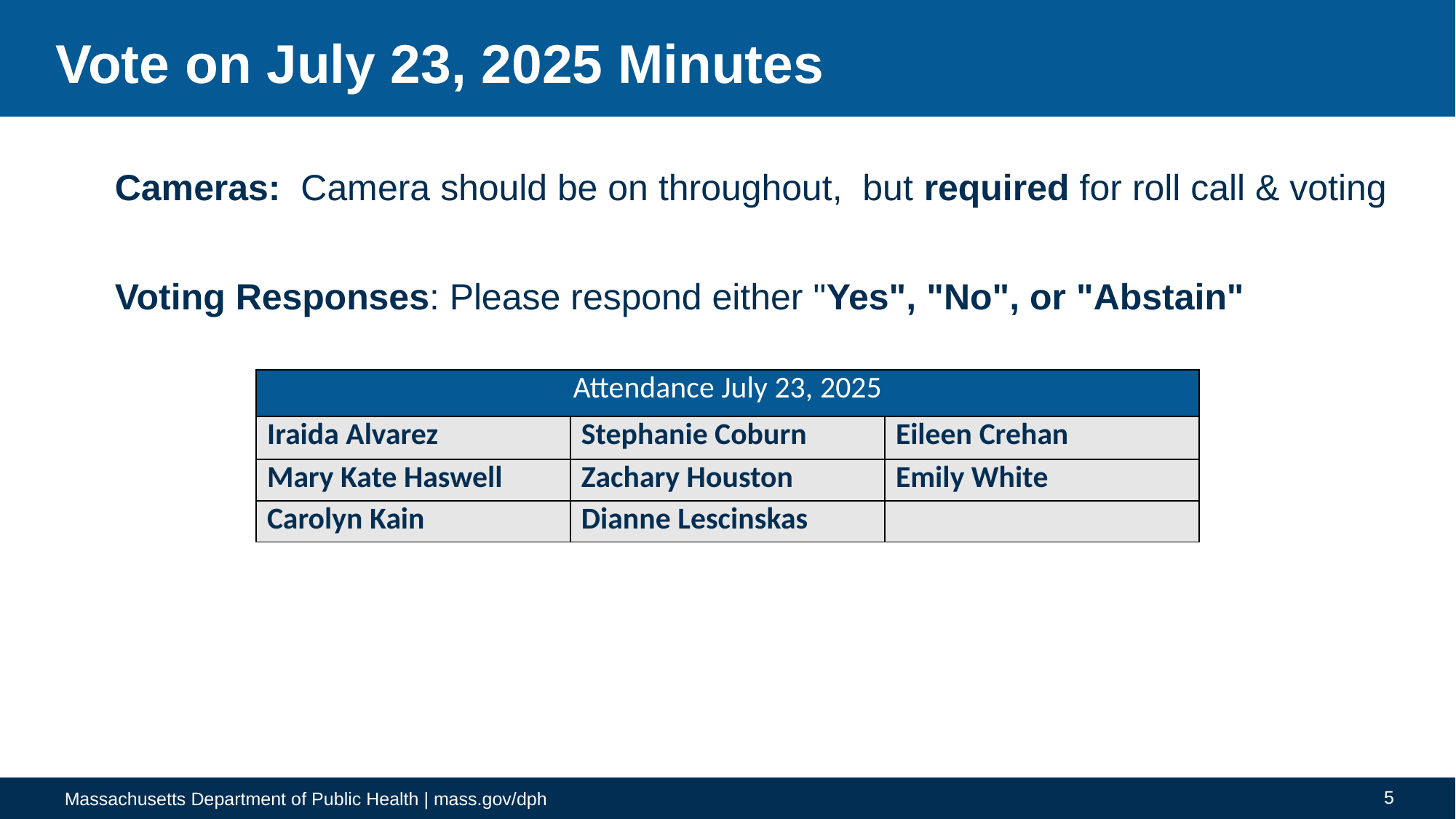

# Vote on July 23, 2025 Minutes
| Cameras:  Camera should be on throughout,  but required for roll call & voting |
| --- |
|  |
| Voting Responses: Please respond either "Yes", "No", or "Abstain" |
| Attendance July 23, 2025 |  |  |
| --- | --- | --- |
| Iraida Alvarez | Stephanie Coburn | Eileen Crehan |
| Mary Kate Haswell | Zachary Houston | Emily White |
| Carolyn Kain | Dianne Lescinskas |  |
5